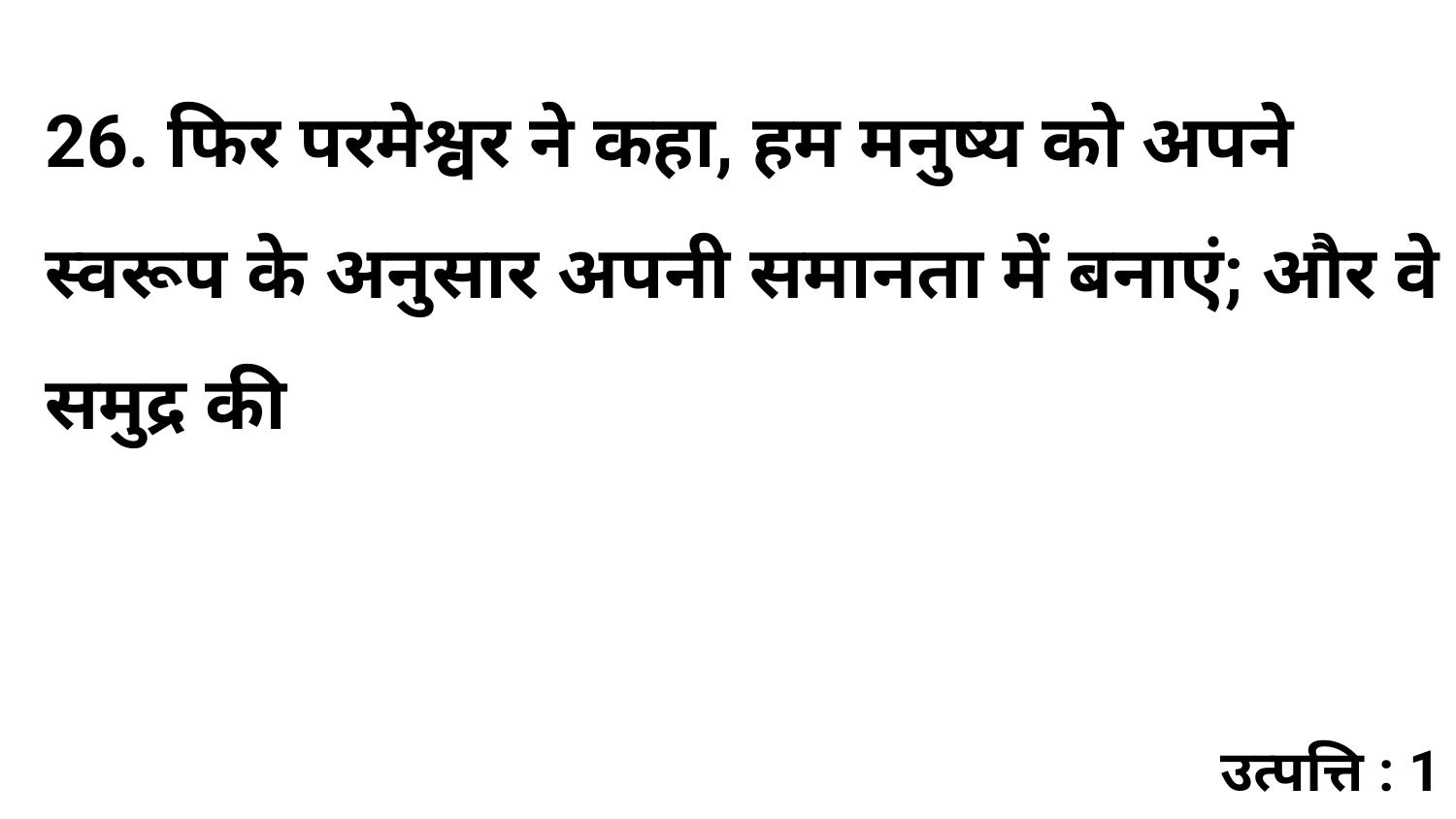

26. फिर परमेश्वर ने कहा, हम मनुष्य को अपने स्वरूप के अनुसार अपनी समानता में बनाएं; और वे समुद्र की
उत्पत्ति : 1